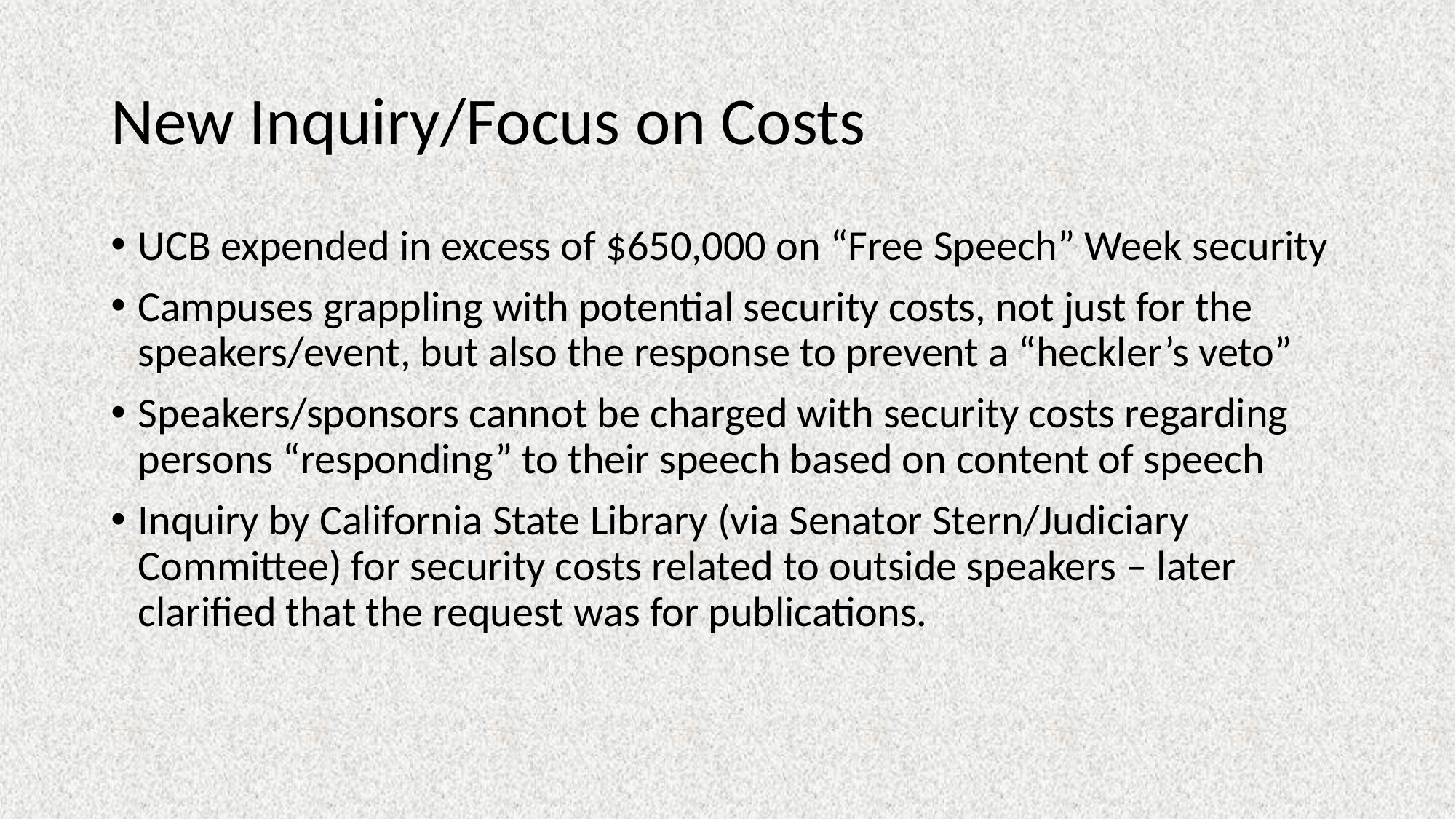

# New Inquiry/Focus on Costs
UCB expended in excess of $650,000 on “Free Speech” Week security
Campuses grappling with potential security costs, not just for the speakers/event, but also the response to prevent a “heckler’s veto”
Speakers/sponsors cannot be charged with security costs regarding persons “responding” to their speech based on content of speech
Inquiry by California State Library (via Senator Stern/Judiciary Committee) for security costs related to outside speakers – later clarified that the request was for publications.